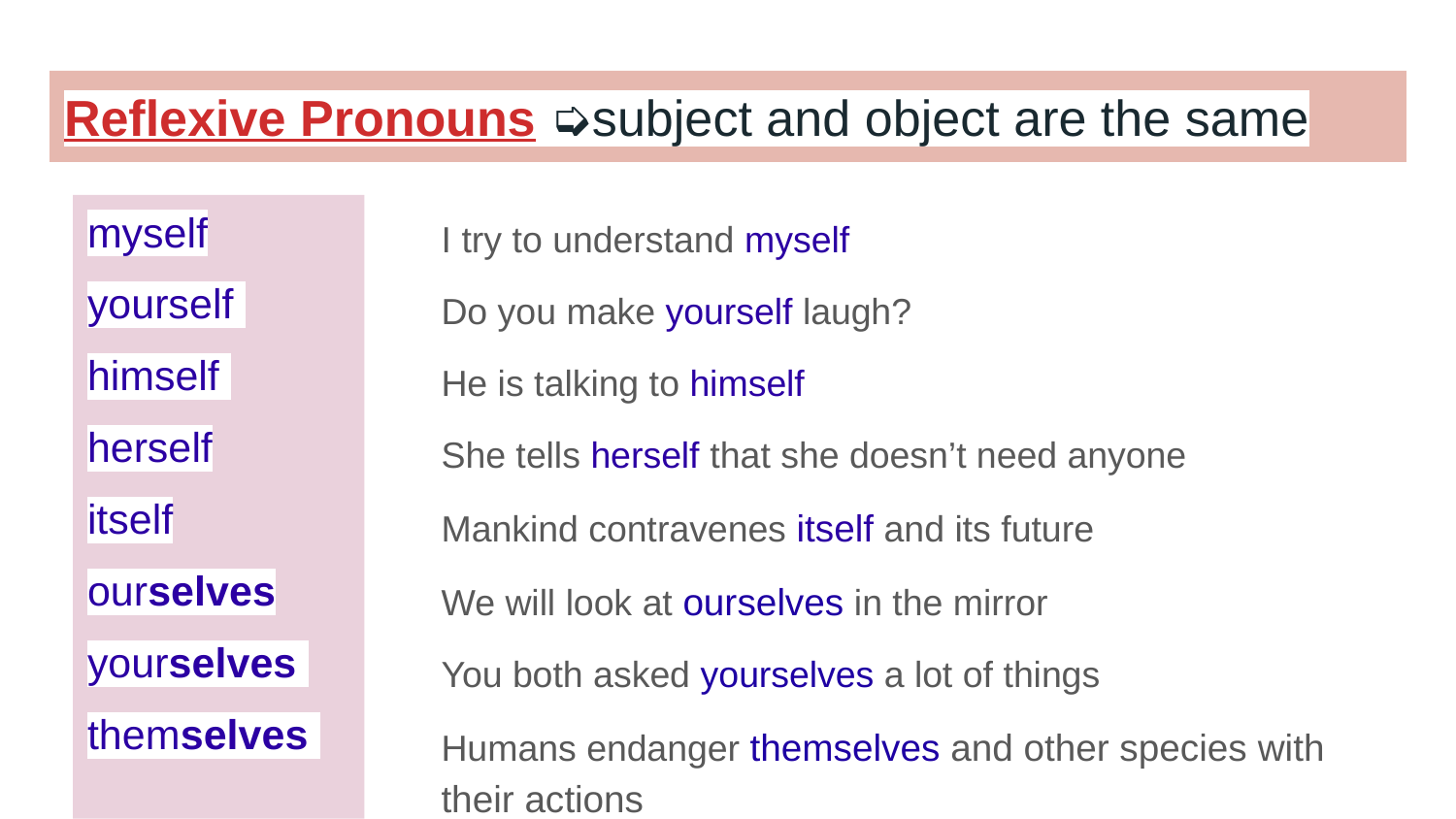

# Reflexive Pronouns ➭subject and object are the same
myself
yourself
himself
herself
itself
ourselves
yourselves
themselves
I try to understand myself
Do you make yourself laugh?
He is talking to himself
She tells herself that she doesn’t need anyone
Mankind contravenes itself and its future
We will look at ourselves in the mirror
You both asked yourselves a lot of things
Humans endanger themselves and other species with their actions